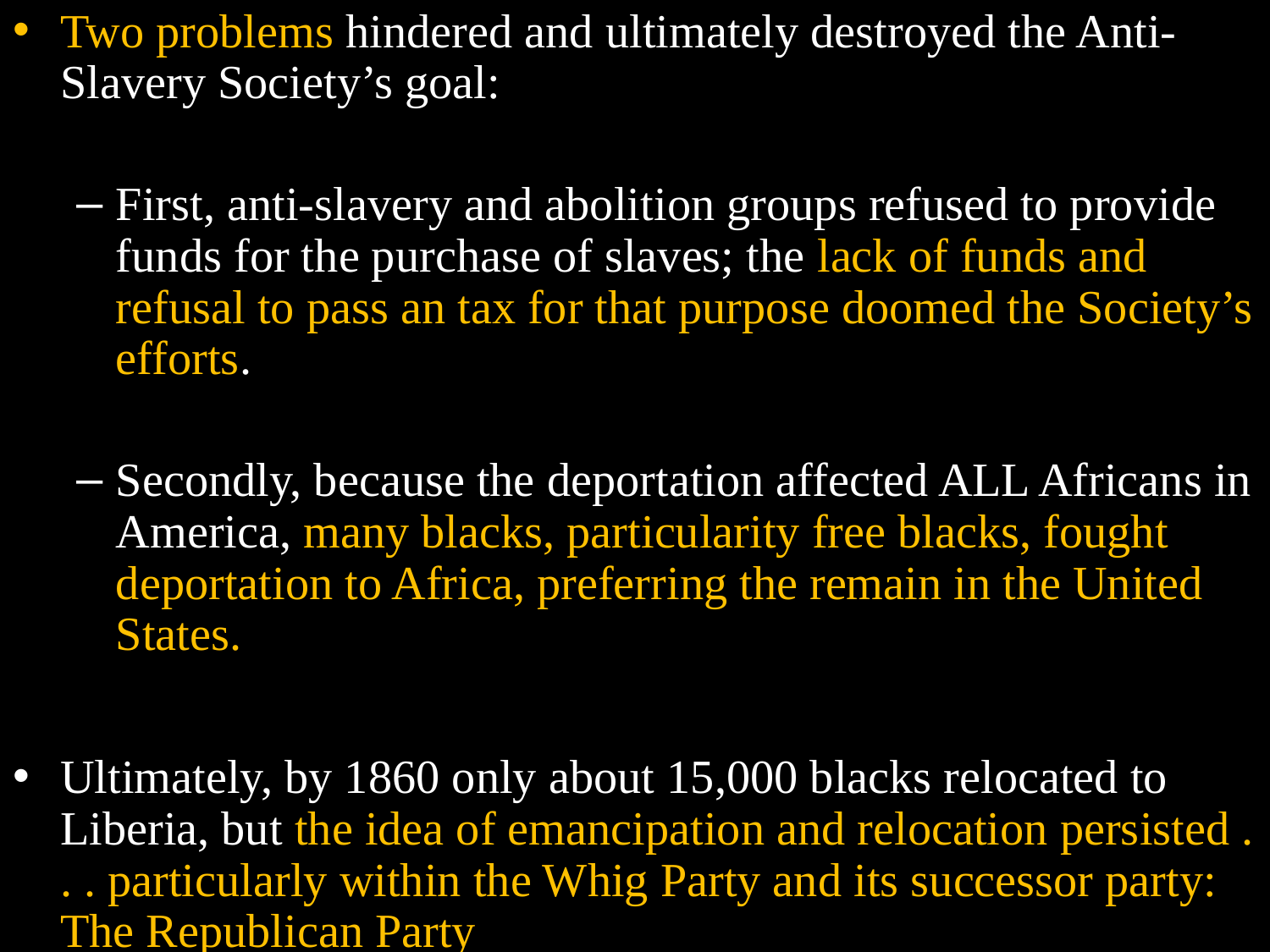

Two problems hindered and ultimately destroyed the Anti-Slavery Society’s goal:

First, anti-slavery and abolition groups refused to provide funds for the purchase of slaves; the lack of funds and refusal to pass an tax for that purpose doomed the Society’s efforts.

Secondly, because the deportation affected ALL Africans in America, many blacks, particularity free blacks, fought deportation to Africa, preferring the remain in the United States.

Ultimately, by 1860 only about 15,000 blacks relocated to Liberia, but the idea of emancipation and relocation persisted . . . particularly within the Whig Party and its successor party: The Republican Party
#